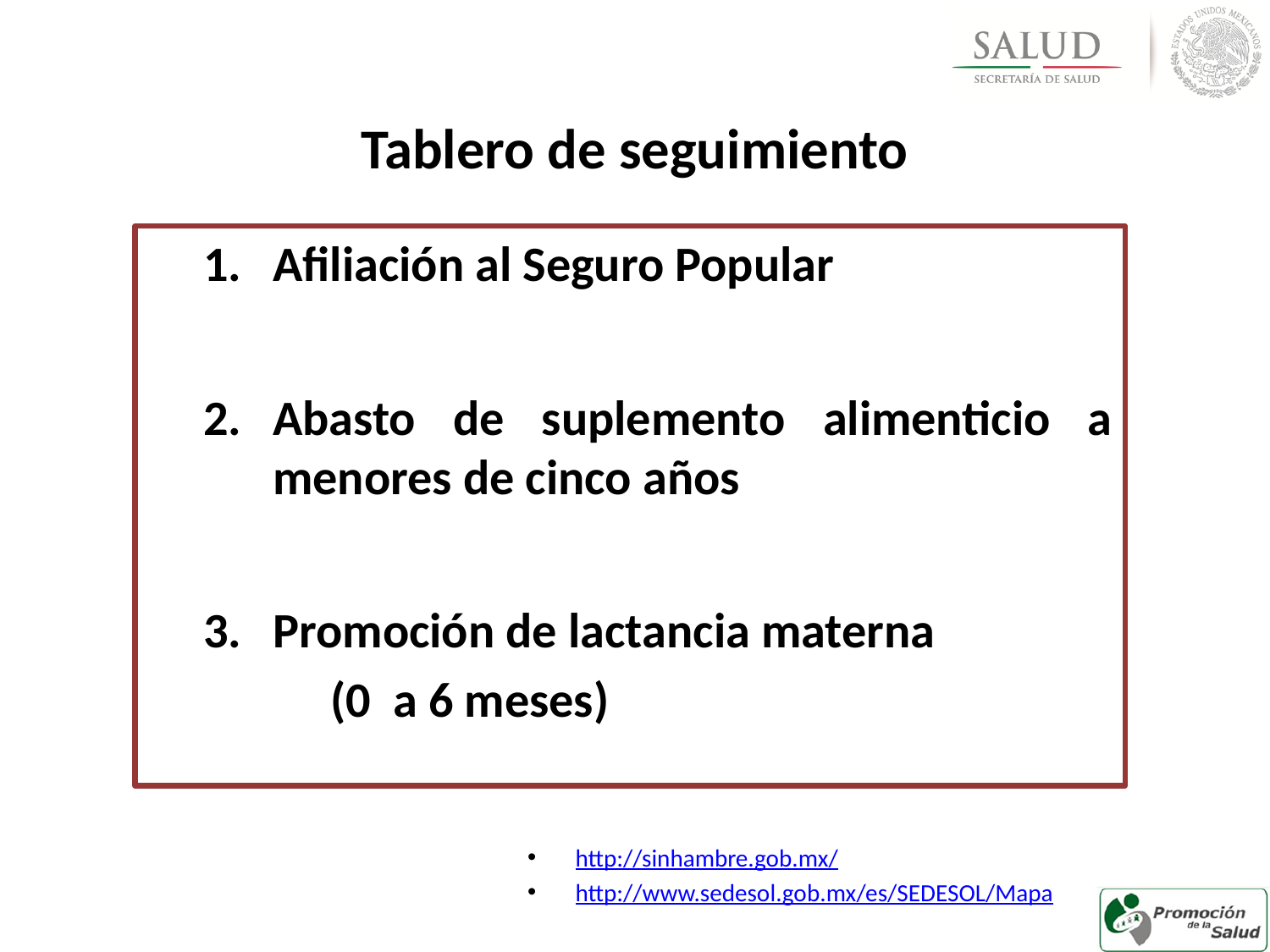

Tablero de seguimiento

Afiliación al Seguro Popular

Abasto de suplemento alimenticio a menores de cinco años

Promoción de lactancia materna
	(0  a 6 meses)
http://sinhambre.gob.mx/
http://www.sedesol.gob.mx/es/SEDESOL/Mapa